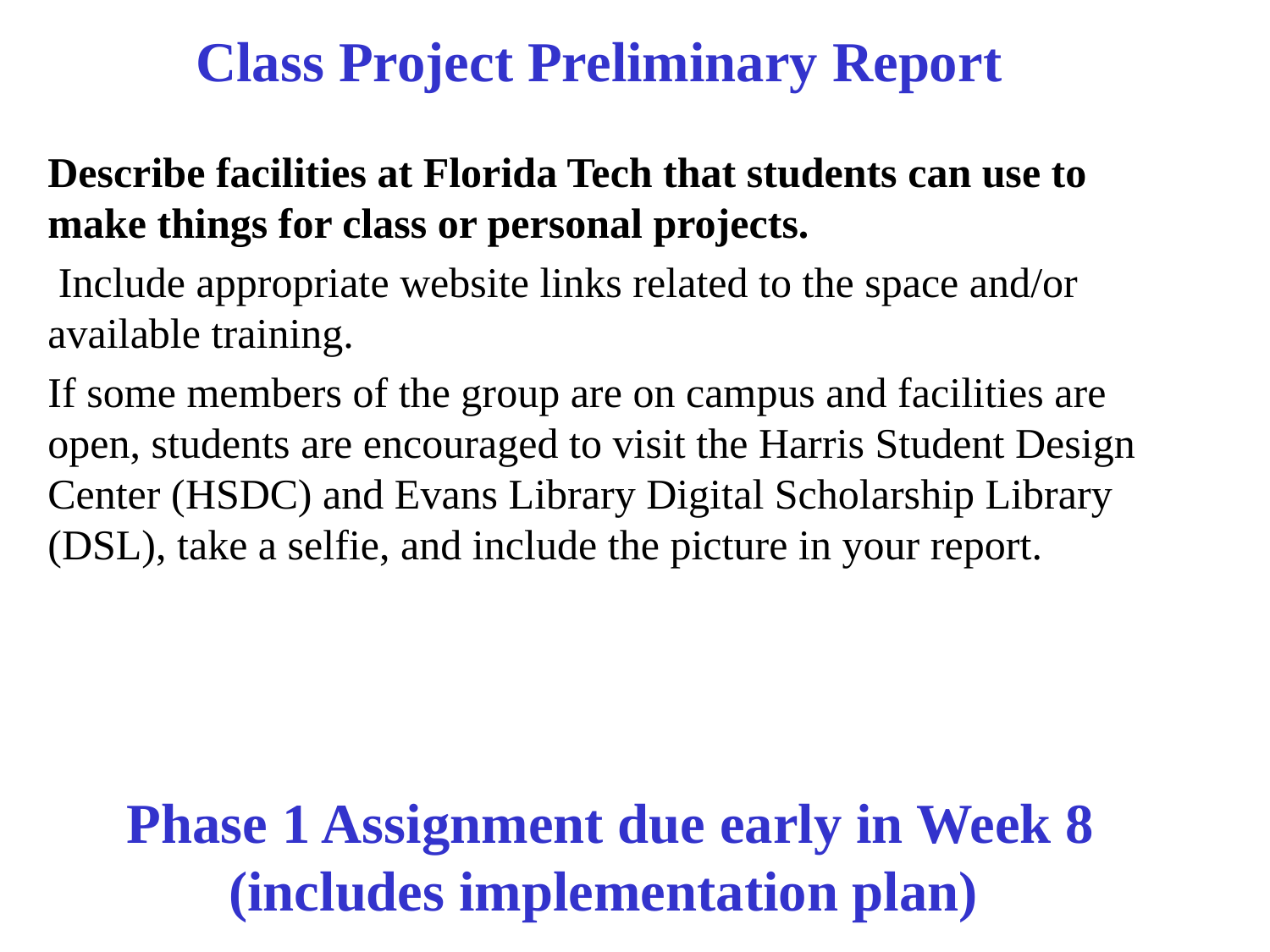

# Class Project Preliminary Report
Describe facilities at Florida Tech that students can use to make things for class or personal projects.
 Include appropriate website links related to the space and/or available training.
If some members of the group are on campus and facilities are open, students are encouraged to visit the Harris Student Design Center (HSDC) and Evans Library Digital Scholarship Library (DSL), take a selfie, and include the picture in your report.
Phase 1 Assignment due early in Week 8
(includes implementation plan)